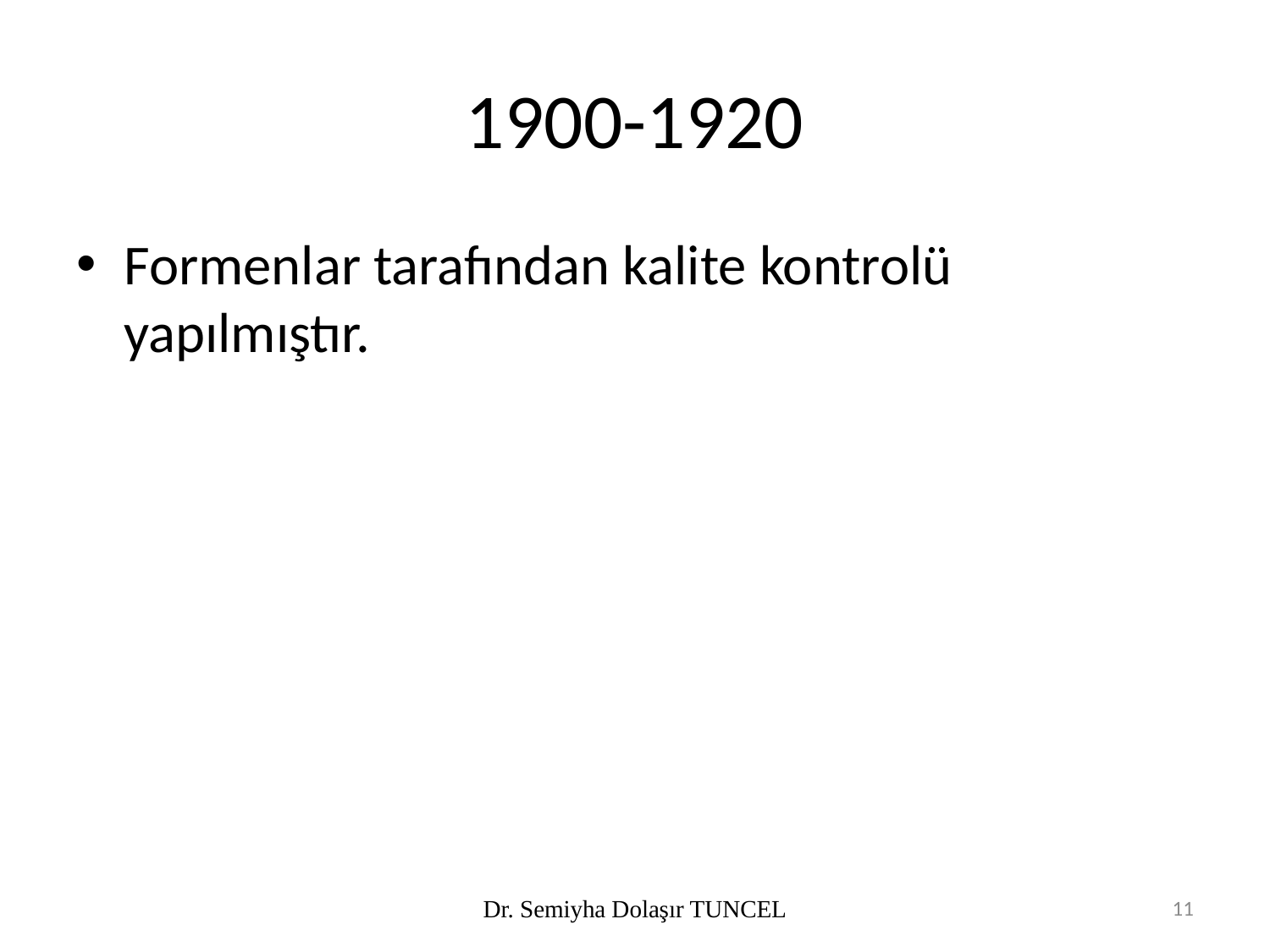

# 1900-1920
Formenlar tarafından kalite kontrolü yapılmıştır.
Dr. Semiyha Dolaşır TUNCEL
11